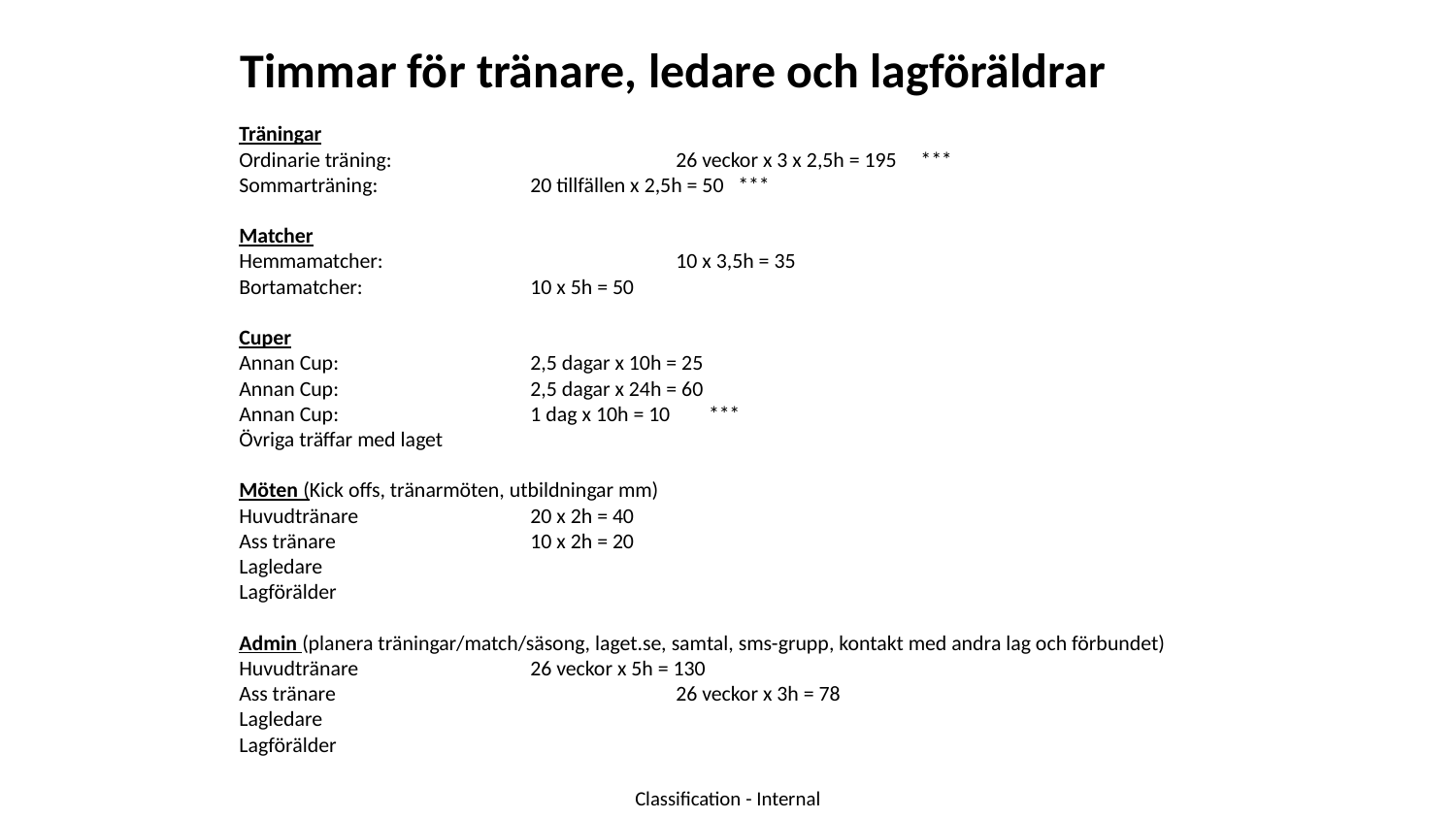

# Timmar för tränare, ledare och lagföräldrar
Träningar
Ordinarie träning:		26 veckor x 3 x 2,5h = 195     ***
Sommarträning: 		20 tillfällen x 2,5h = 50   ***

Matcher
Hemmamatcher: 		10 x 3,5h = 35
Bortamatcher: 		10 x 5h = 50

Cuper
Annan Cup: 		2,5 dagar x 10h = 25
Annan Cup: 		2,5 dagar x 24h = 60
Annan Cup: 		1 dag x 10h = 10        ***
Övriga träffar med laget

Möten (Kick offs, tränarmöten, utbildningar mm)
Huvudtränare 		20 x 2h = 40
Ass tränare     		10 x 2h = 20
Lagledare
Lagförälder

Admin (planera träningar/match/säsong, laget.se, samtal, sms-grupp, kontakt med andra lag och förbundet)
Huvudtränare 		26 veckor x 5h = 130
Ass tränare			26 veckor x 3h = 78
Lagledare
Lagförälder